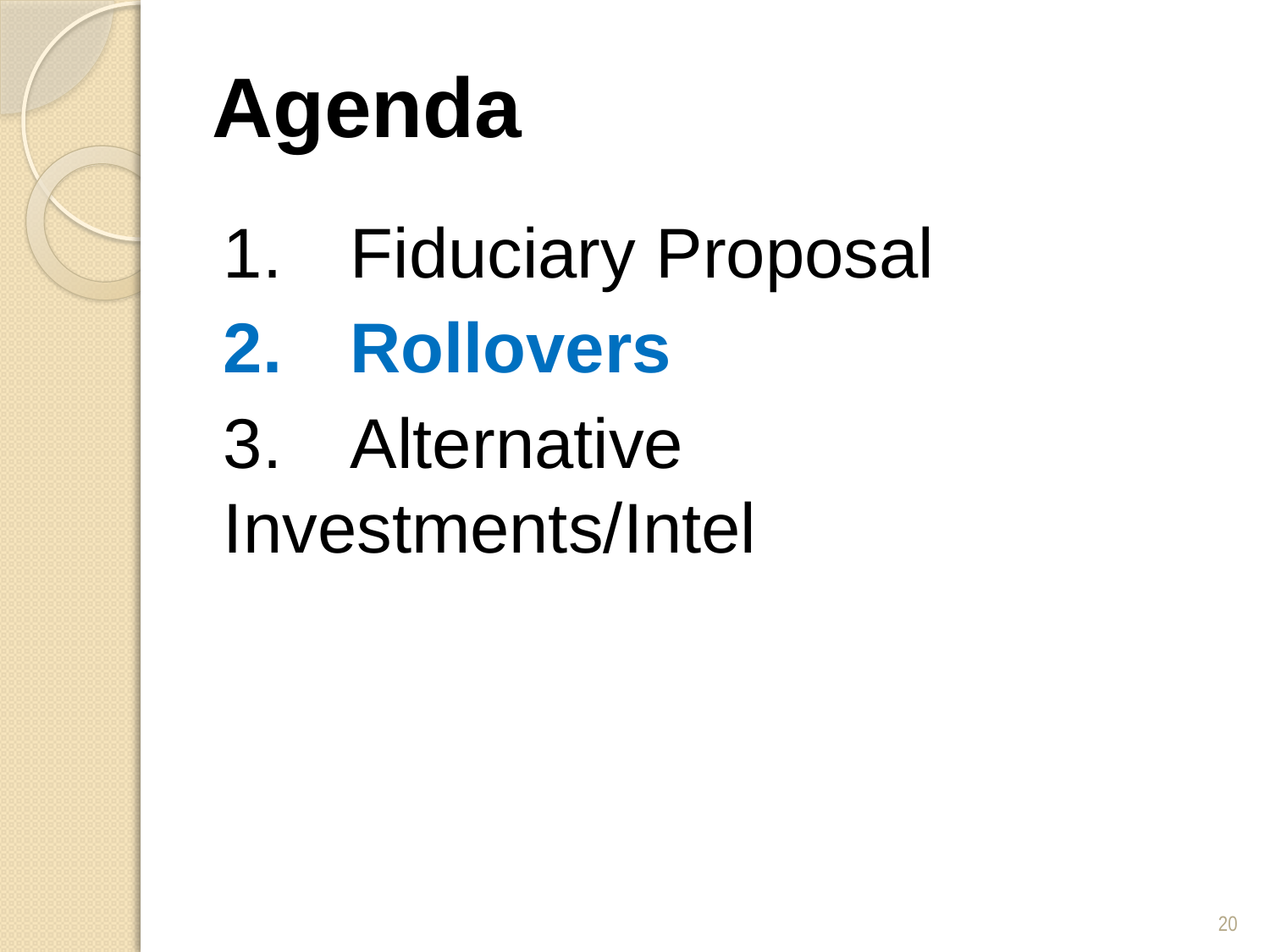

# TOC
Agenda
1.	Fiduciary Proposal
2.	Rollovers
3.	Alternative Investments/Intel

20